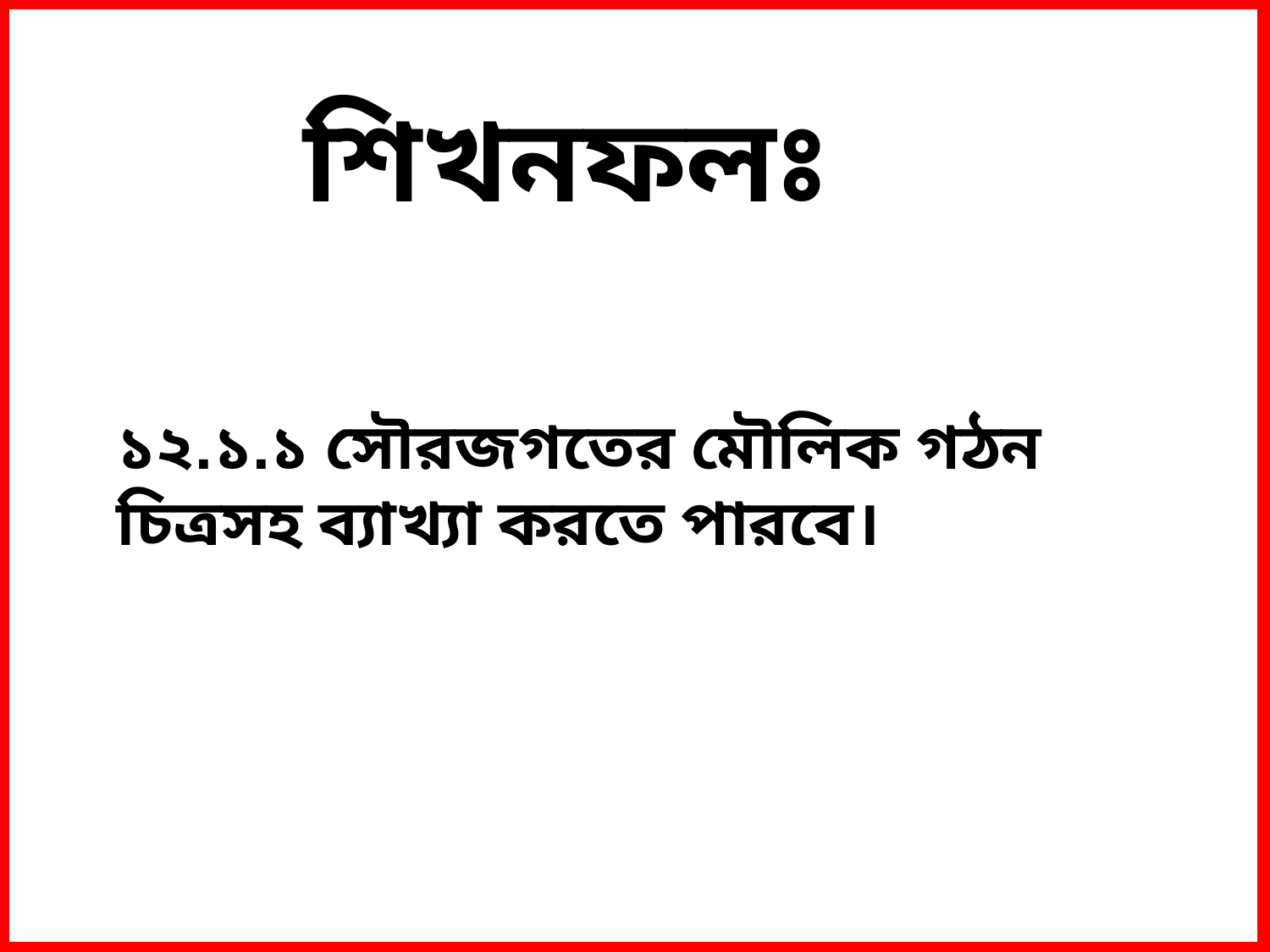

শিখনফলঃ
১২.১.১ সৌরজগতের মৌলিক গঠন চিত্রসহ ব্যাখ্যা করতে পারবে।